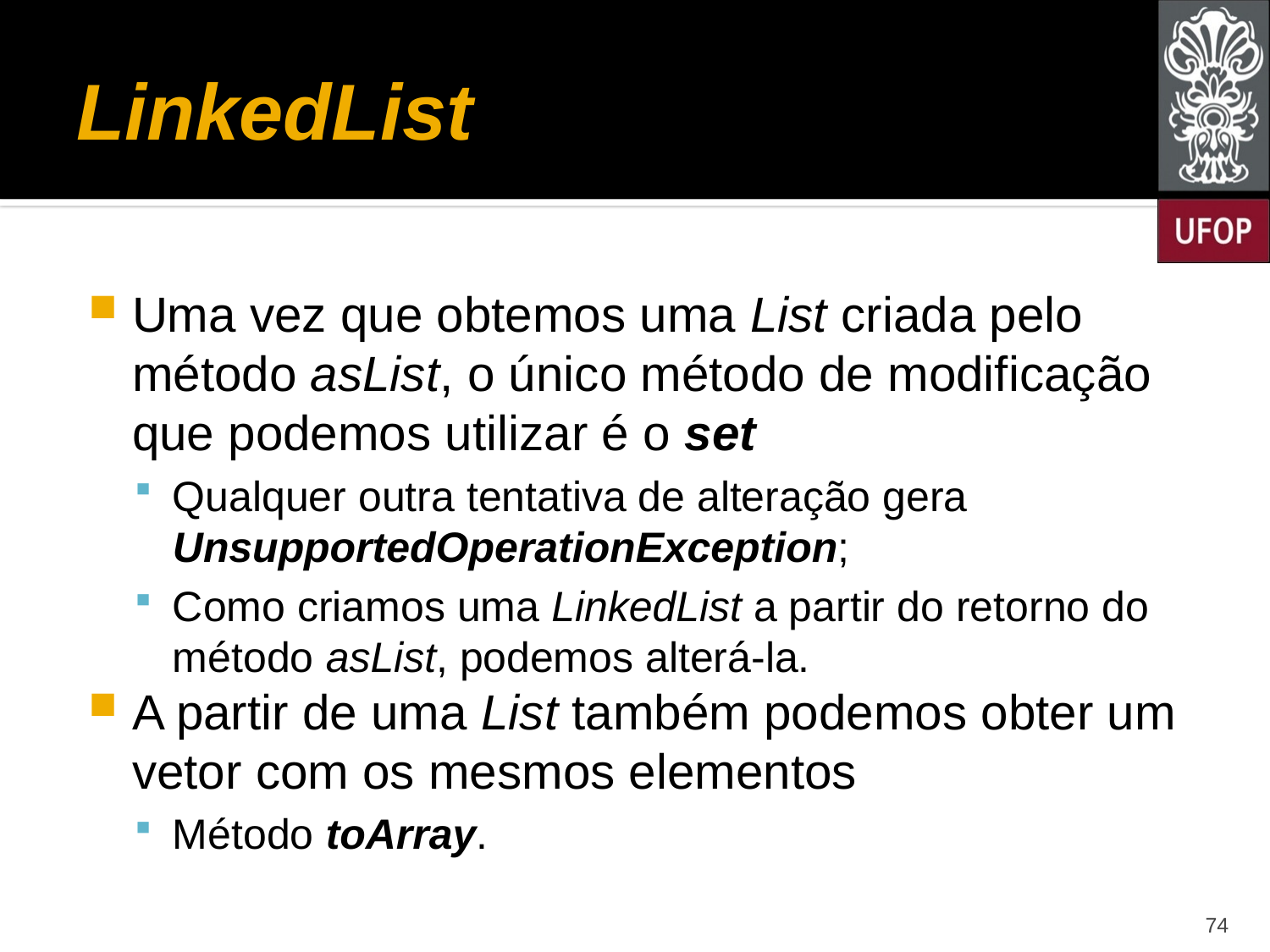

# LinkedList
Uma vez que obtemos uma List criada pelo método asList, o único método de modificação que podemos utilizar é o set
Qualquer outra tentativa de alteração gera UnsupportedOperationException;
Como criamos uma LinkedList a partir do retorno do método asList, podemos alterá-la.
A partir de uma List também podemos obter um vetor com os mesmos elementos
Método toArray.
74